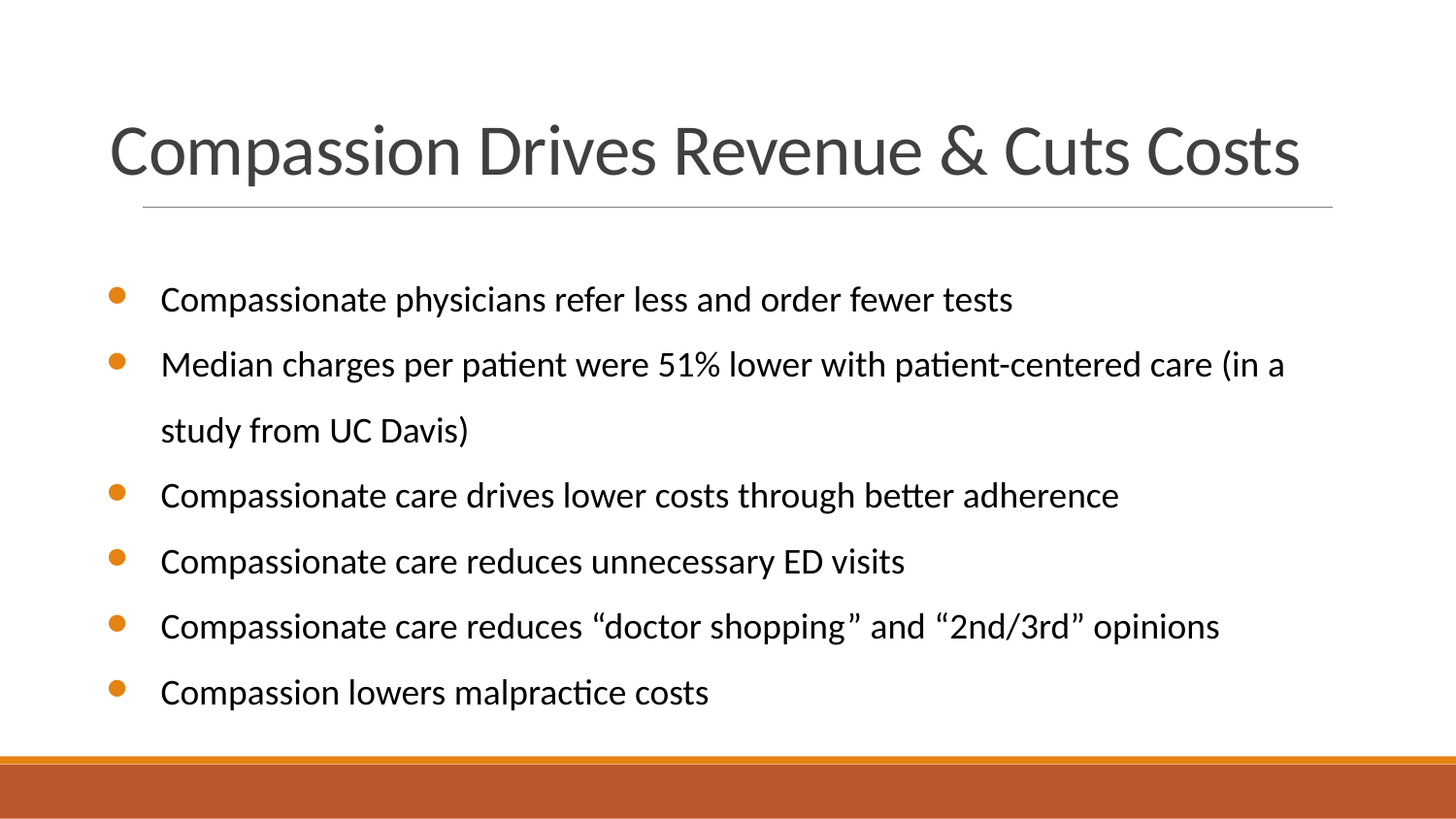

# Compassion Drives Revenue & Cuts Costs
Compassionate physicians refer less and order fewer tests
Median charges per patient were 51% lower with patient-centered care (in a study from UC Davis)
Compassionate care drives lower costs through better adherence
Compassionate care reduces unnecessary ED visits
Compassionate care reduces “doctor shopping” and “2nd/3rd” opinions
Compassion lowers malpractice costs